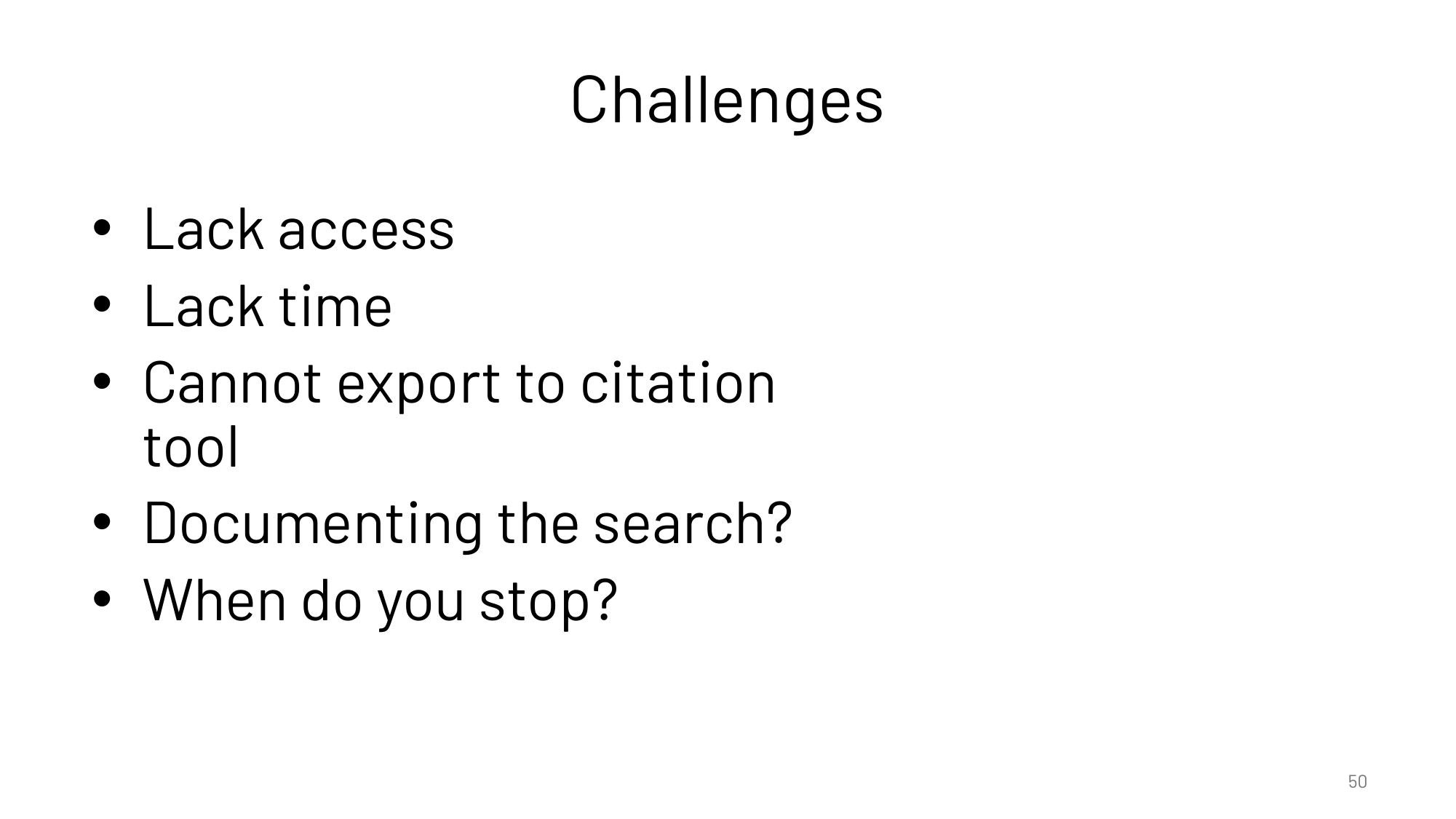

# Challenges
Lack access
Lack time
Cannot export to citation tool
Documenting the search?
When do you stop?
50